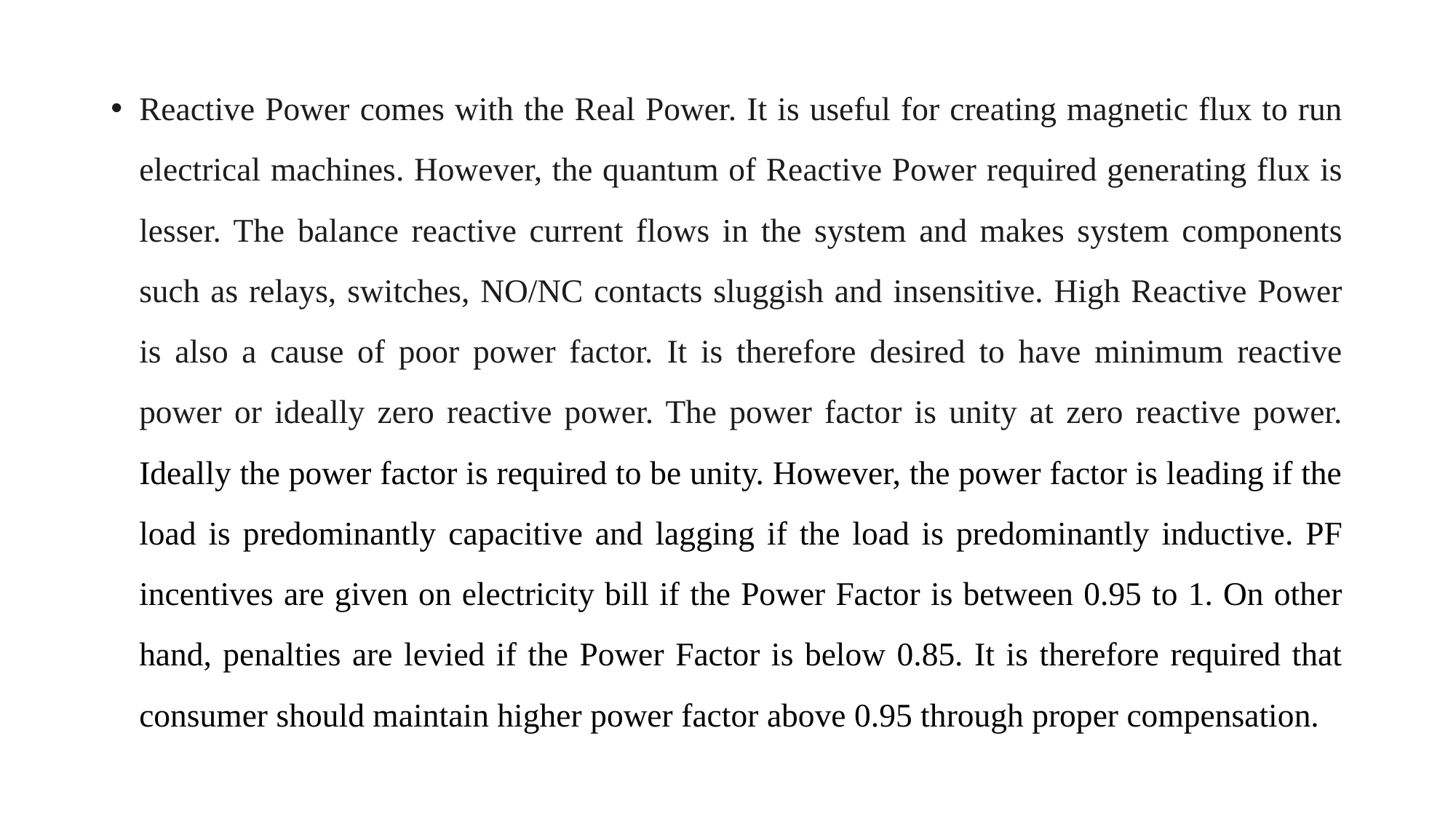

#
Reactive Power comes with the Real Power. It is useful for creating magnetic flux to run electrical machines. However, the quantum of Reactive Power required generating flux is lesser. The balance reactive current flows in the system and makes system components such as relays, switches, NO/NC contacts sluggish and insensitive. High Reactive Power is also a cause of poor power factor. It is therefore desired to have minimum reactive power or ideally zero reactive power. The power factor is unity at zero reactive power. Ideally the power factor is required to be unity. However, the power factor is leading if the load is predominantly capacitive and lagging if the load is predominantly inductive. PF incentives are given on electricity bill if the Power Factor is between 0.95 to 1. On other hand, penalties are levied if the Power Factor is below 0.85. It is therefore required that consumer should maintain higher power factor above 0.95 through proper compensation.